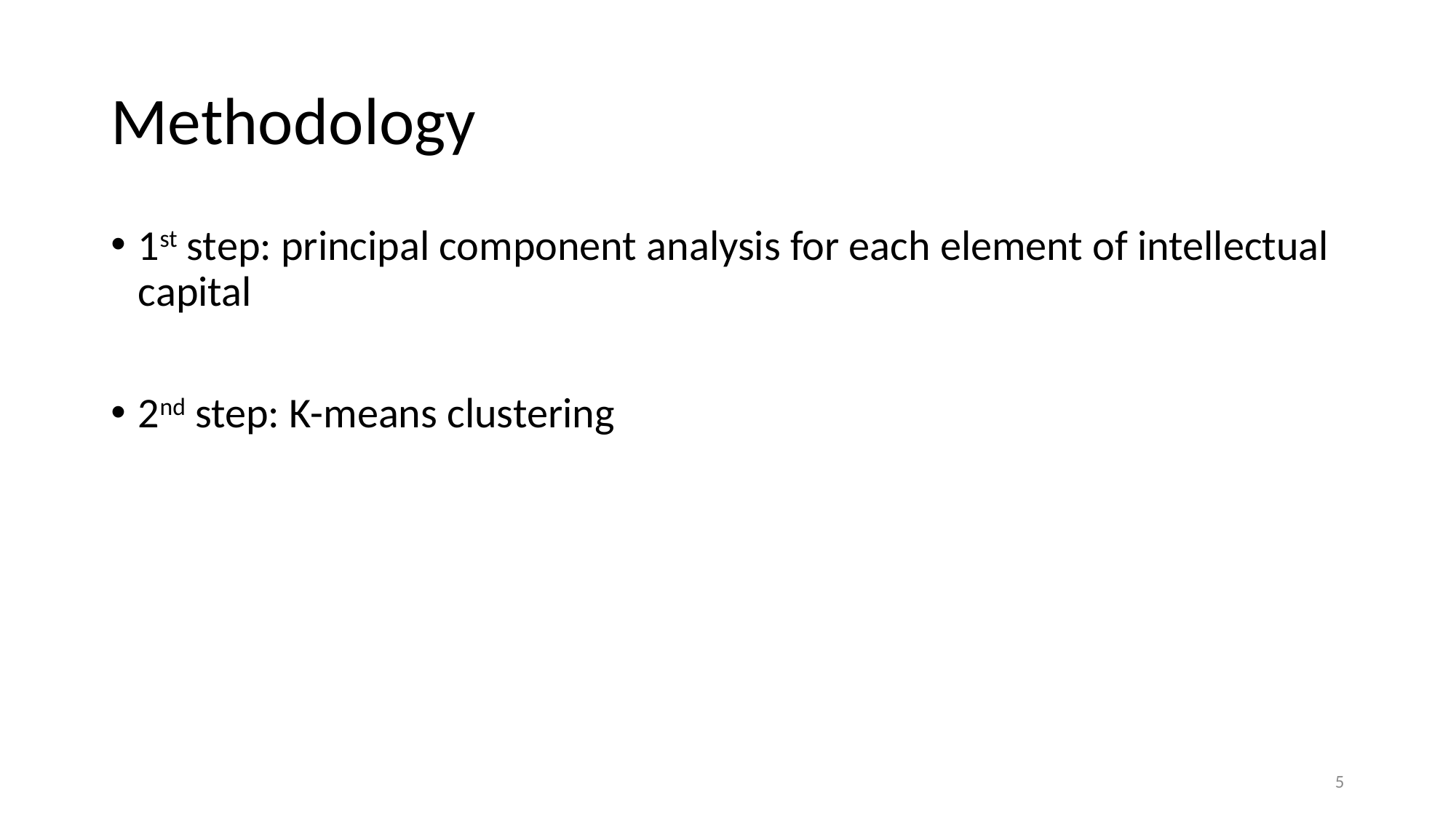

# Methodology
1st step: principal component analysis for each element of intellectual capital

2nd step: K-means clustering
5